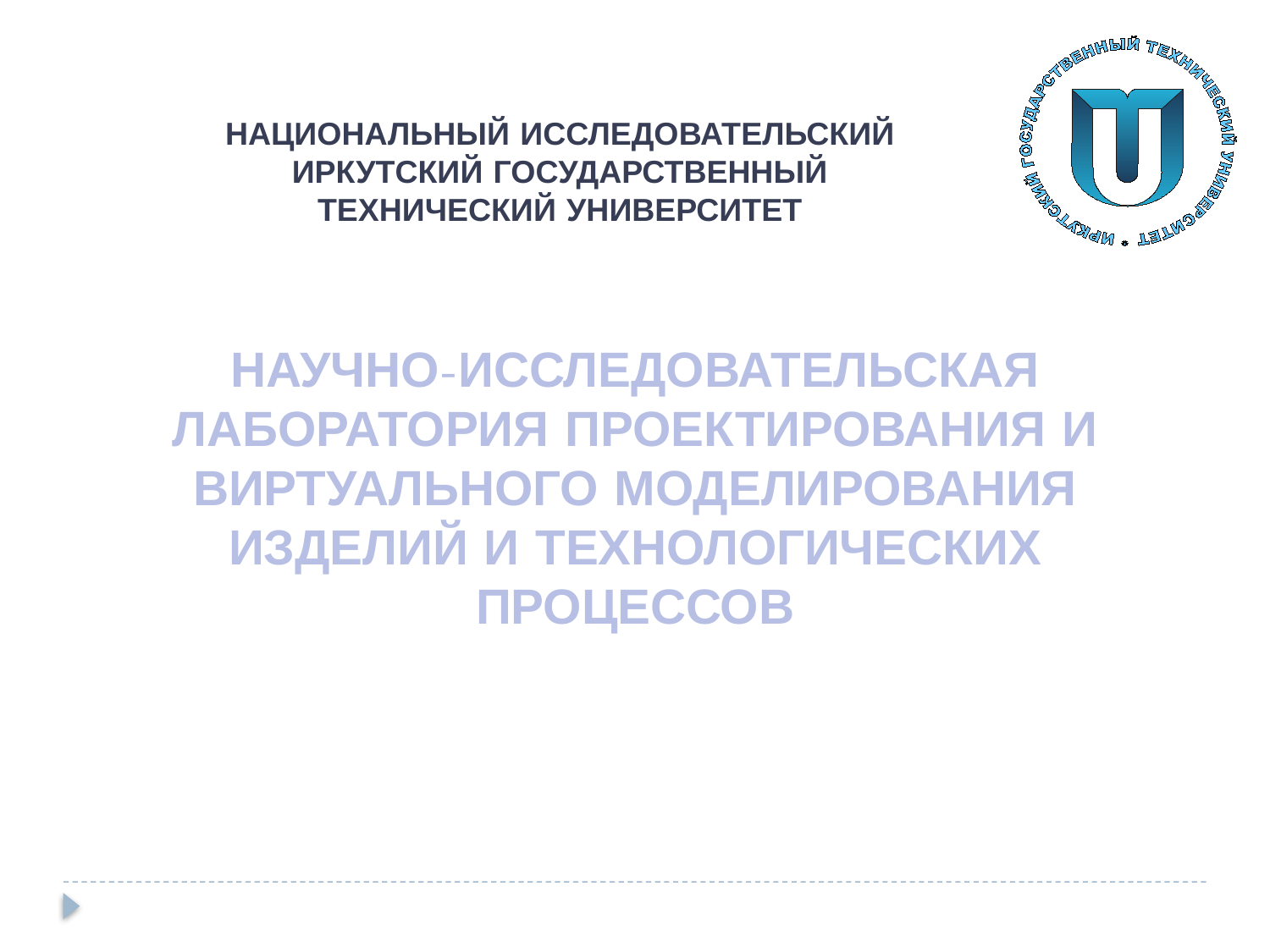

НАЦИОНАЛЬНЫЙ ИССЛЕДОВАТЕЛЬСКИЙ ИРКУТСКИЙ ГОСУДАРСТВЕННЫЙ ТЕХНИЧЕСКИЙ УНИВЕРСИТЕТ
НАУЧНО-ИССЛЕДОВАТЕЛЬСКАЯ ЛАБОРАТОРИЯ ПРОЕКТИРОВАНИЯ И ВИРТУАЛЬНОГО МОДЕЛИРОВАНИЯ ИЗДЕЛИЙ И ТЕХНОЛОГИЧЕСКИХ ПРОЦЕССОВ